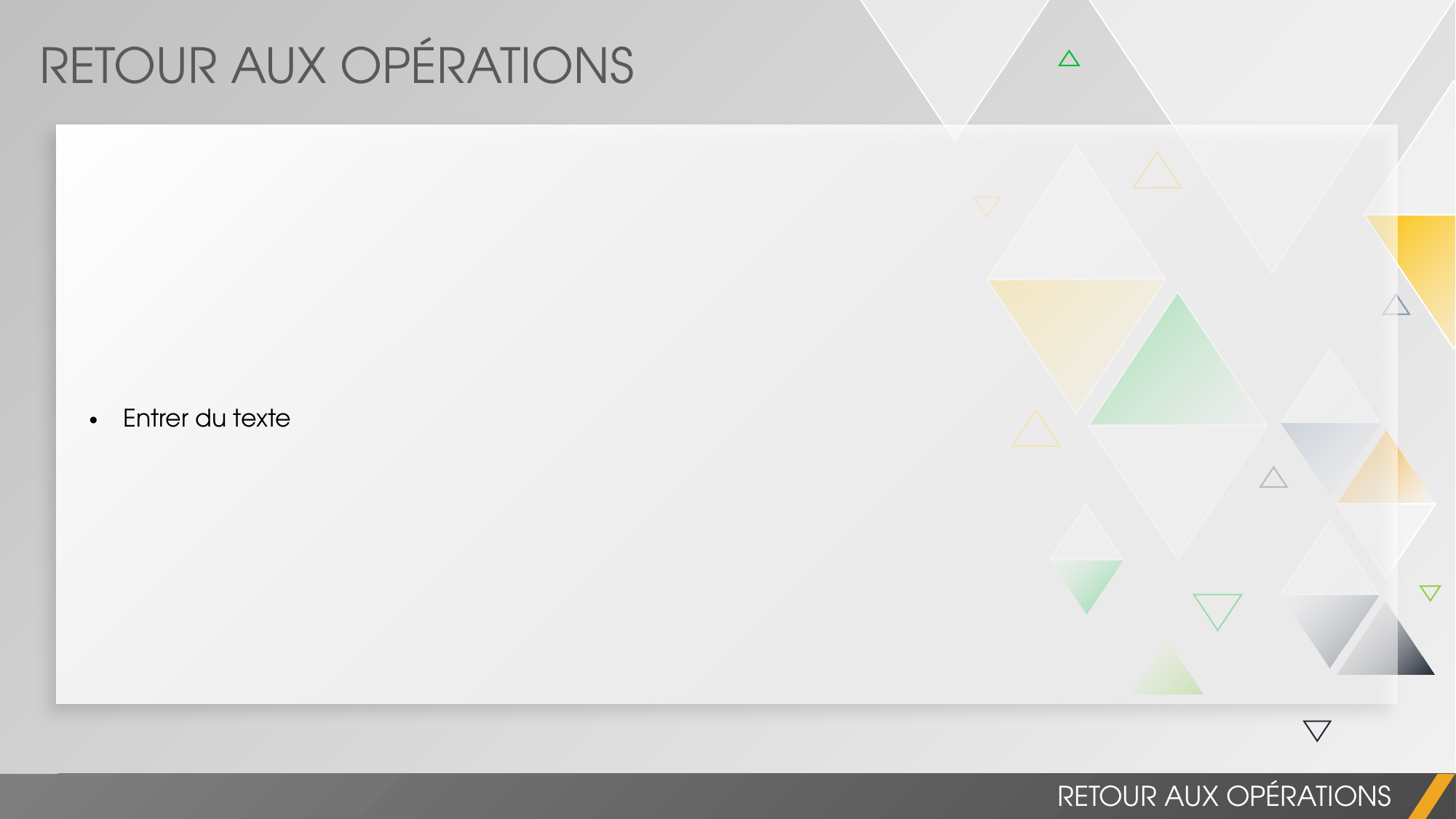

RETOUR AUX OPÉRATIONS
| Entrer du texte |
| --- |
RAPPORT DE PROJET
RETOUR AUX OPÉRATIONS